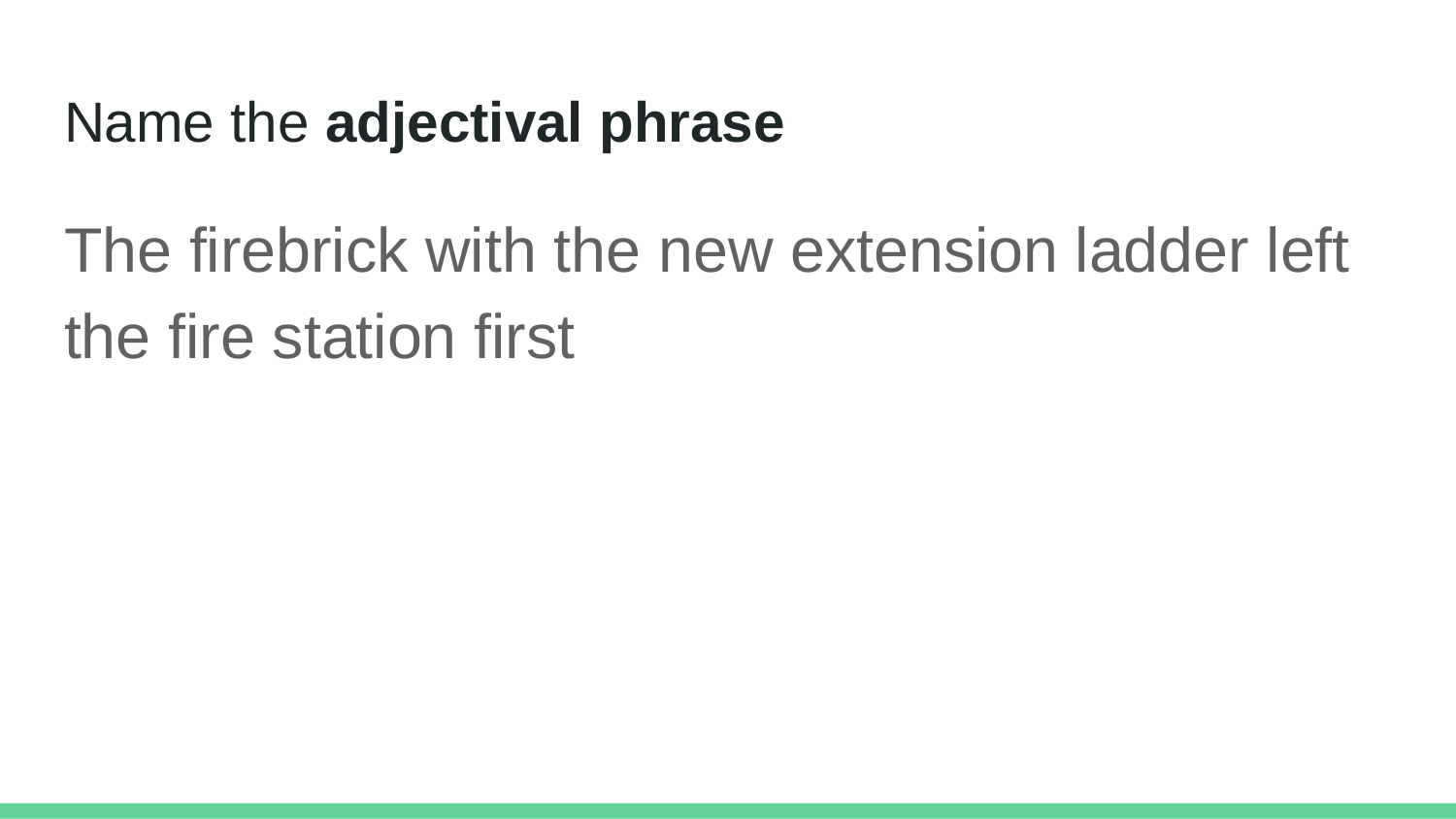

# Name the adjectival phrase
The firebrick with the new extension ladder left the fire station first